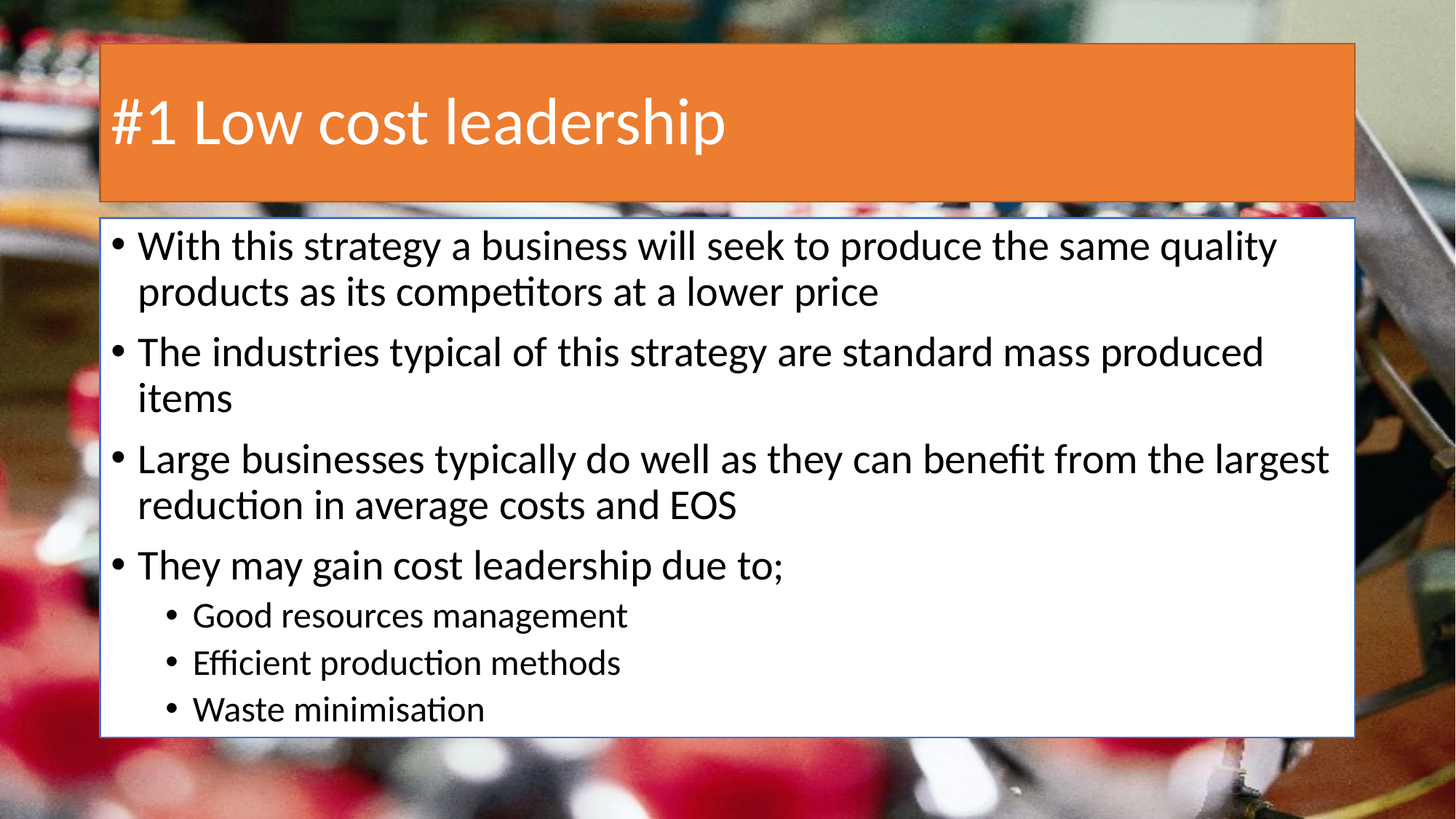

# #1 Low cost leadership
With this strategy a business will seek to produce the same quality products as its competitors at a lower price
The industries typical of this strategy are standard mass produced items
Large businesses typically do well as they can benefit from the largest reduction in average costs and EOS
They may gain cost leadership due to;
Good resources management
Efficient production methods
Waste minimisation